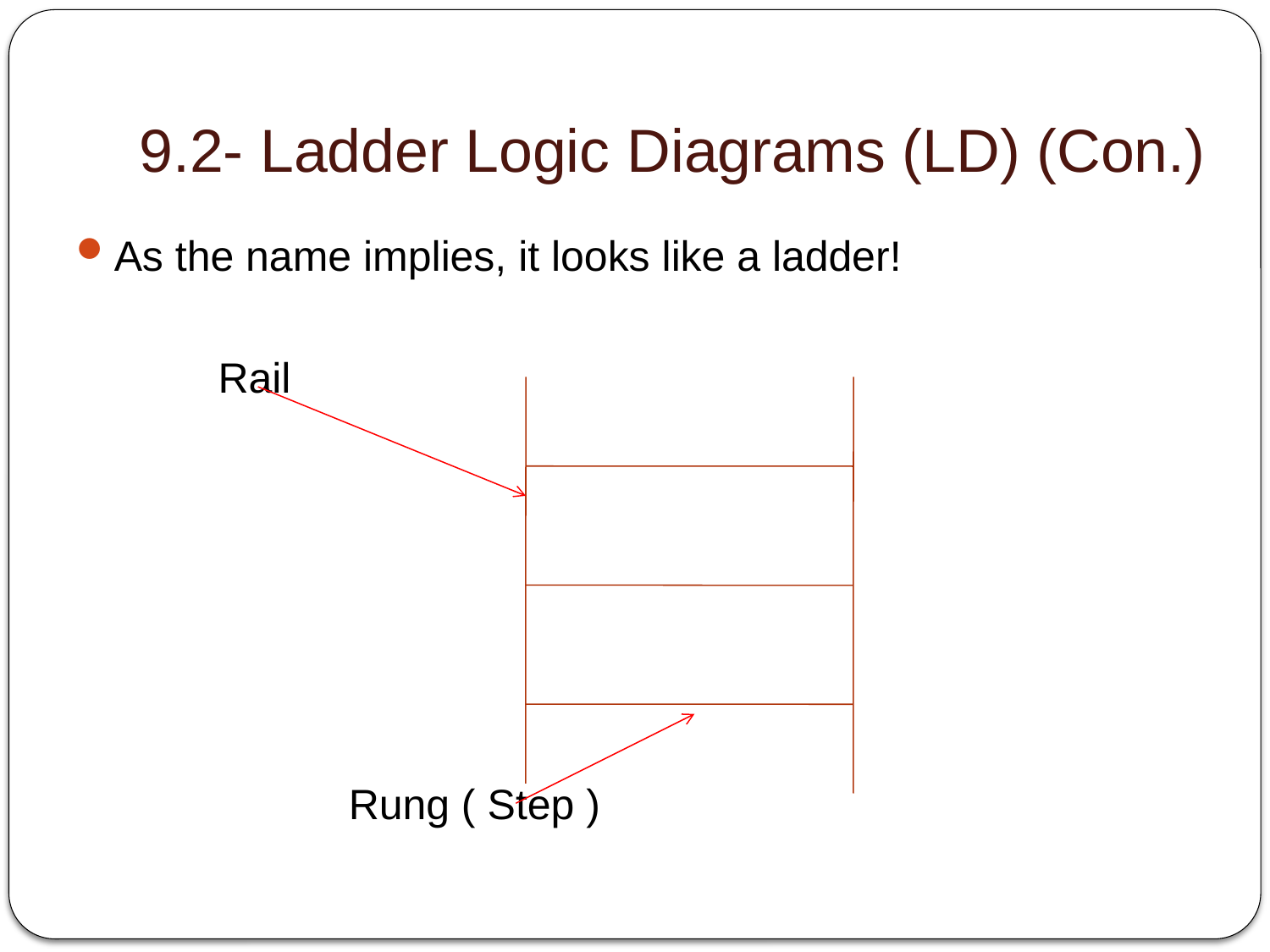

# 9.2- Ladder Logic Diagrams (LD) (Con.)
As the name implies, it looks like a ladder!

            Rail

                       Rung ( Step )